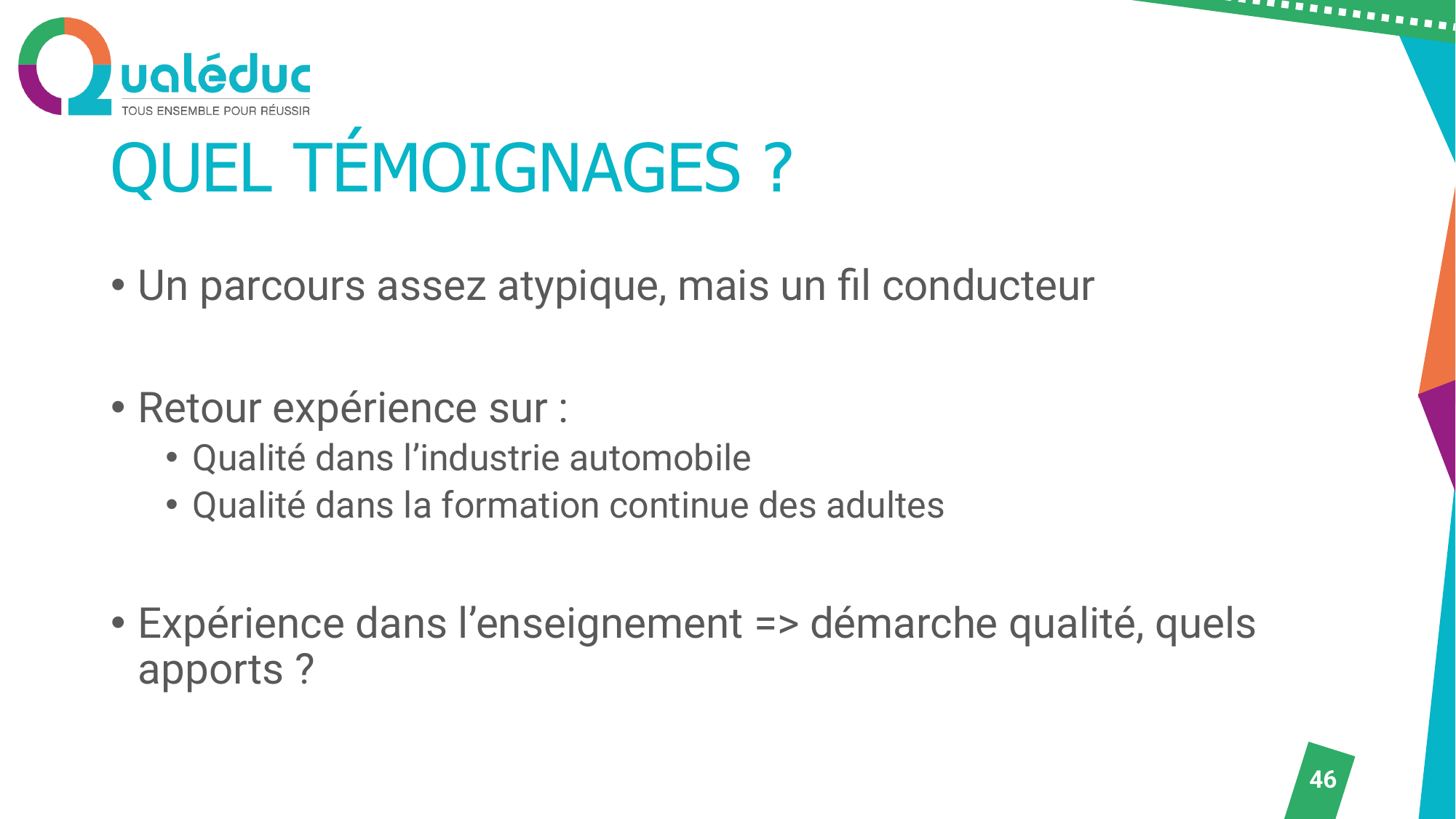

# Quel témoignages ?
Un parcours assez atypique, mais un fil conducteur

Retour expérience sur :
Qualité dans l’industrie automobile
Qualité dans la formation continue des adultes

Expérience dans l’enseignement => démarche qualité, quels apports ?

46